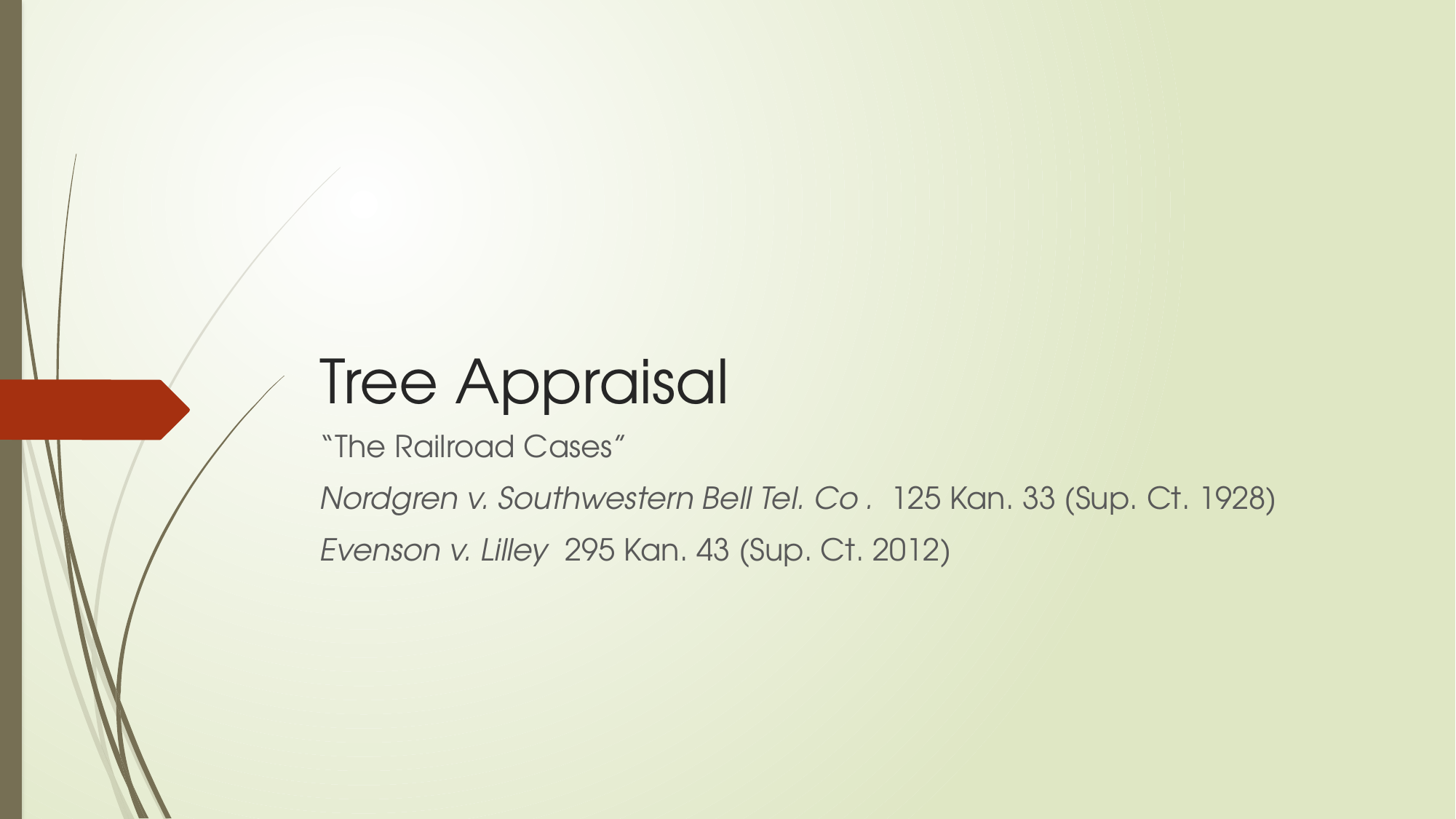

# Tree Appraisal
“The Railroad Cases”
Nordgren v. Southwestern Bell Tel. Co	.  125 Kan. 33 (Sup. Ct. 1928)
Evenson v. Lilley  295 Kan. 43 (Sup. Ct. 2012)